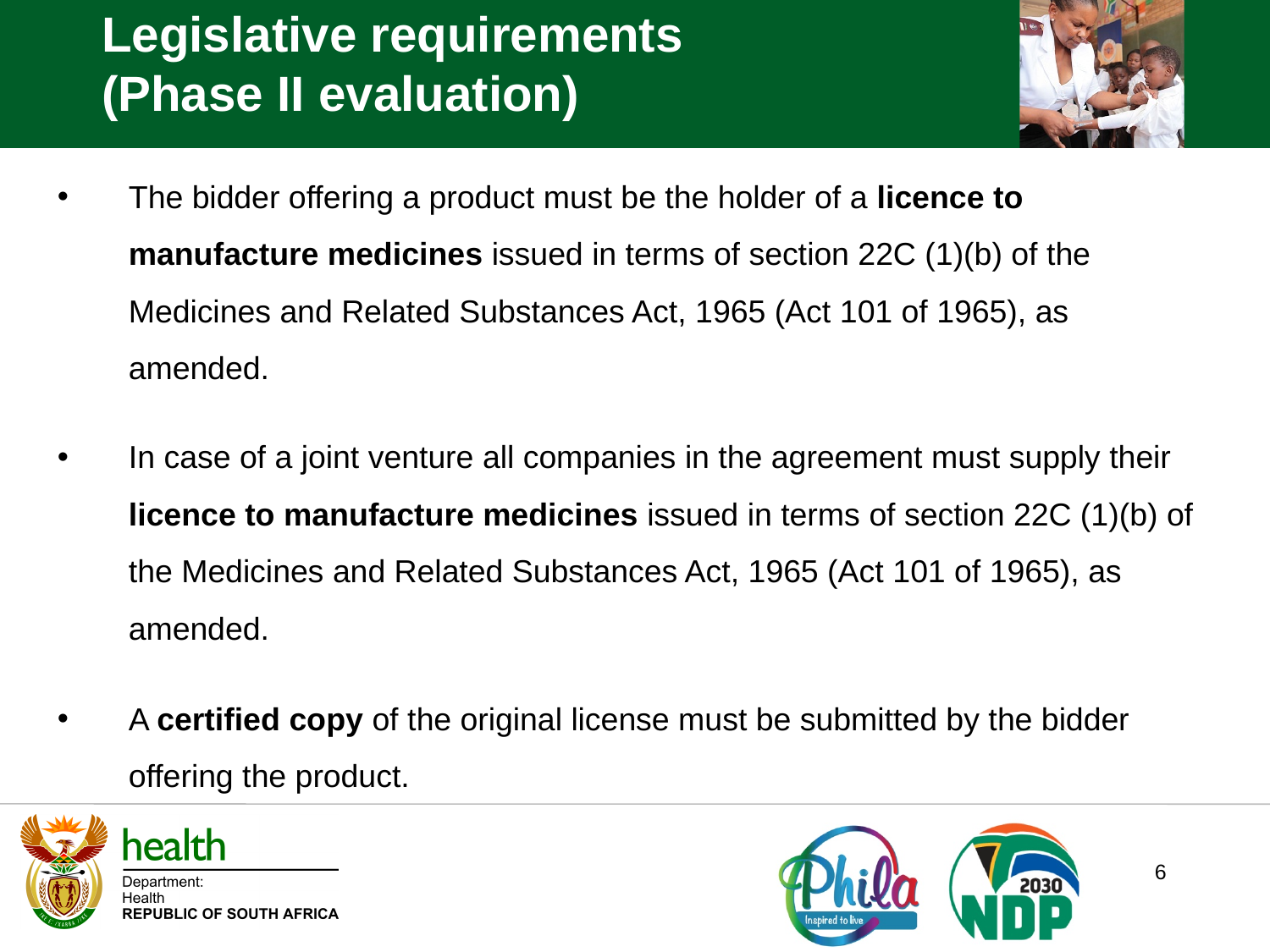

Legislative requirements (Phase II evaluation)
The bidder offering a product must be the holder of a licence to manufacture medicines issued in terms of section 22C (1)(b) of the Medicines and Related Substances Act, 1965 (Act 101 of 1965), as amended.

In case of a joint venture all companies in the agreement must supply their licence to manufacture medicines issued in terms of section 22C (1)(b) of the Medicines and Related Substances Act, 1965 (Act 101 of 1965), as amended.

A certified copy of the original license must be submitted by the bidder offering the product.
6